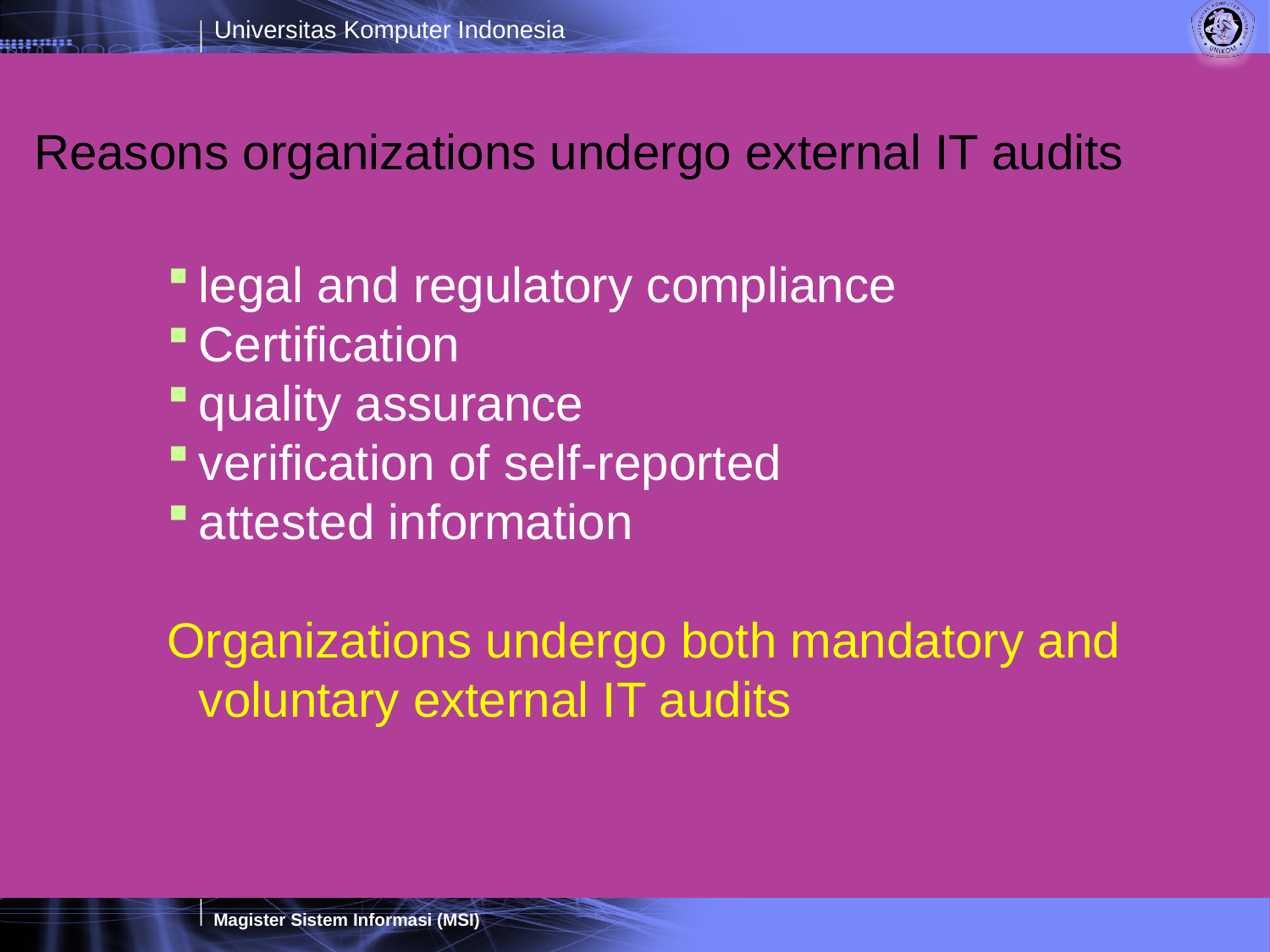

# Reasons organizations undergo external IT audits
legal and regulatory compliance
Certification
quality assurance
verification of self-reported
attested information

Organizations undergo both mandatory and voluntary external IT audits